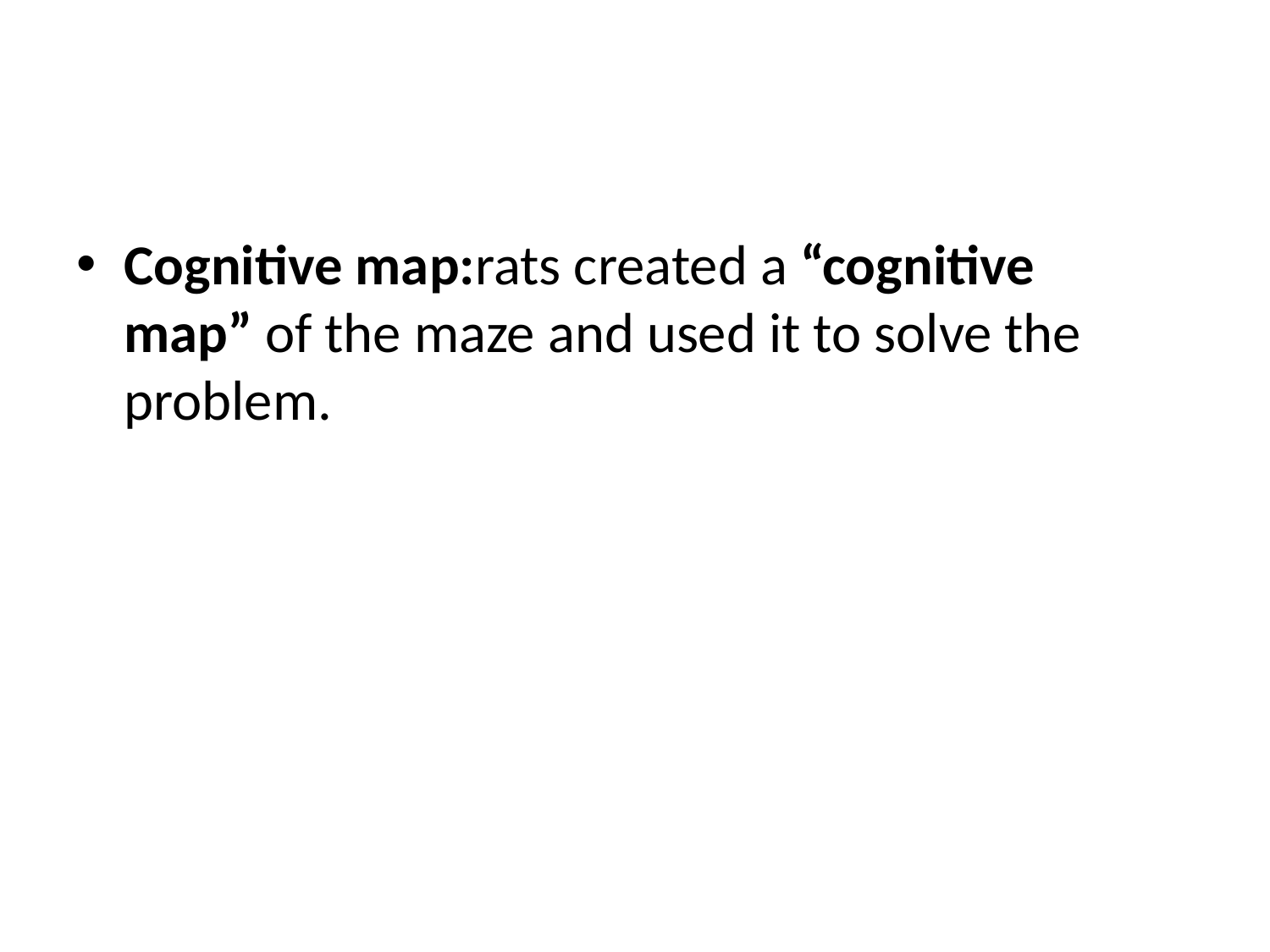

#
Cognitive map:rats created a “cognitive map” of the maze and used it to solve the problem.